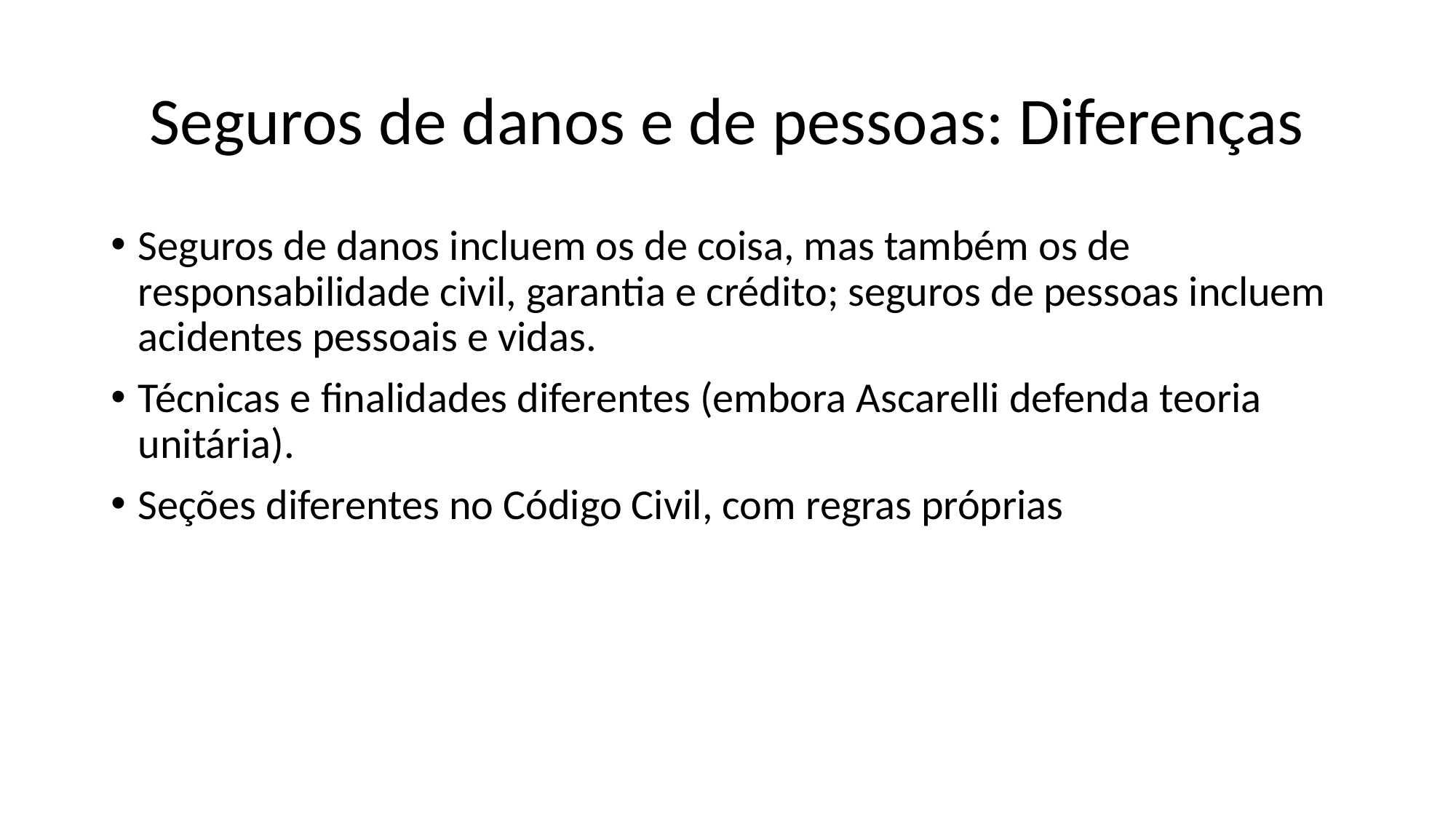

# Seguros de danos e de pessoas: Diferenças
Seguros de danos incluem os de coisa, mas também os de responsabilidade civil, garantia e crédito; seguros de pessoas incluem acidentes pessoais e vidas.
Técnicas e finalidades diferentes (embora Ascarelli defenda teoria unitária).
Seções diferentes no Código Civil, com regras próprias